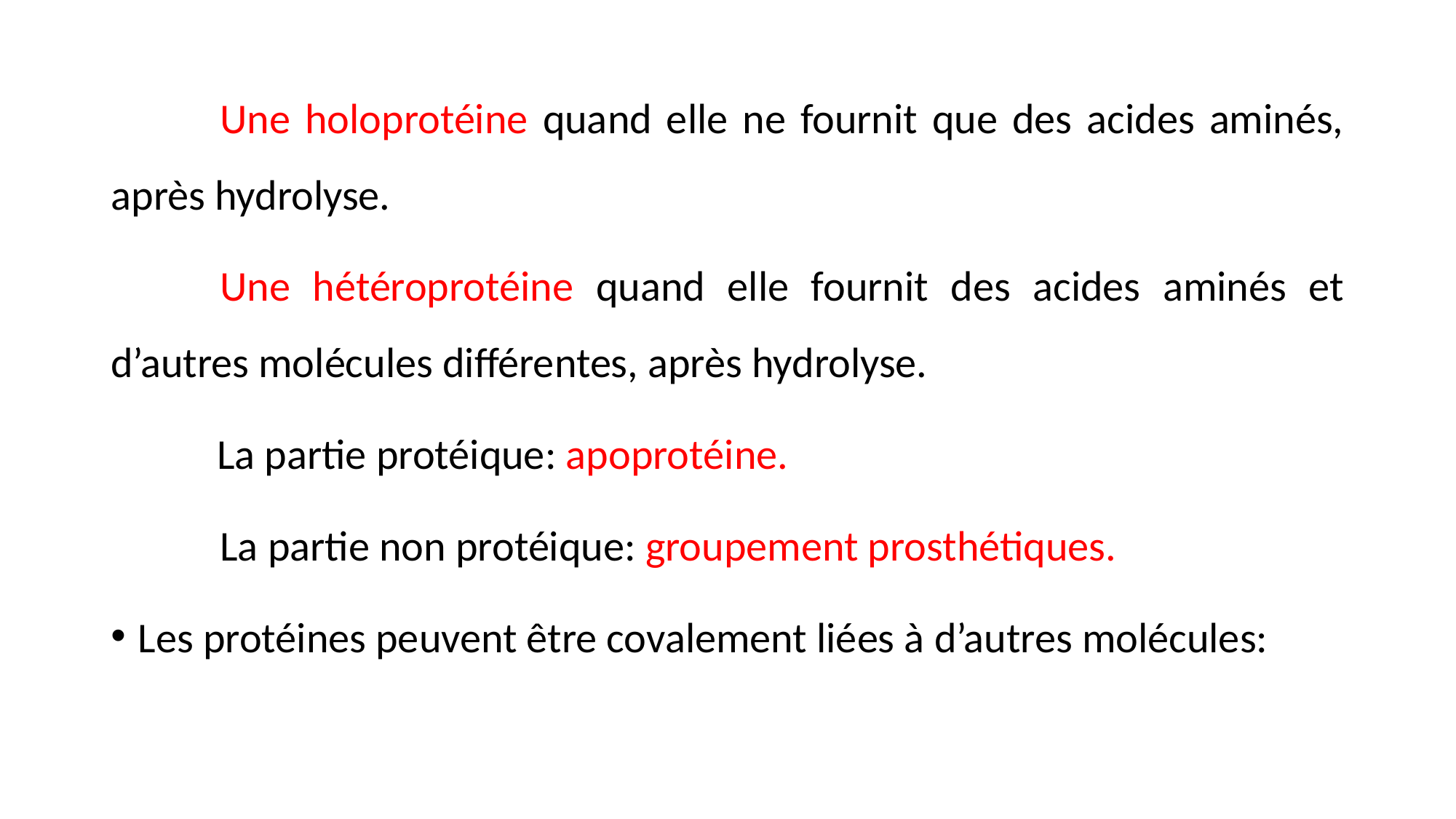

Une holoprotéine quand elle ne fournit que des acides aminés, après hydrolyse.
	Une hétéroprotéine quand elle fournit des acides aminés et d’autres molécules différentes, après hydrolyse.
           La partie protéique: apoprotéine.
 	La partie non protéique: groupement prosthétiques.
Les protéines peuvent être covalement liées à d’autres molécules: